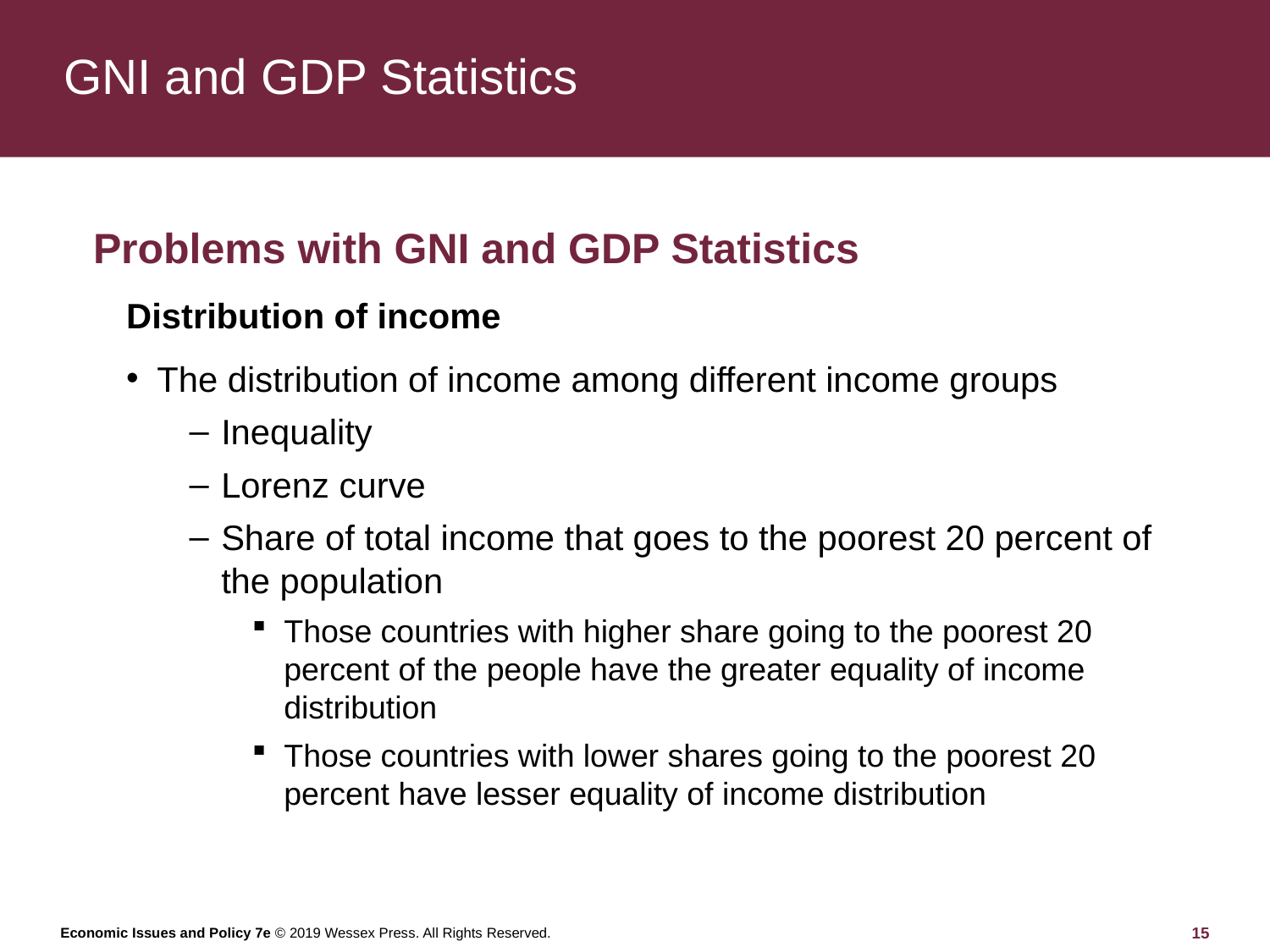

# GNI and GDP Statistics
Problems with GNI and GDP Statistics
Distribution of income
The distribution of income among different income groups
Inequality
Lorenz curve
Share of total income that goes to the poorest 20 percent of the population
Those countries with higher share going to the poorest 20 percent of the people have the greater equality of income distribution
Those countries with lower shares going to the poorest 20 percent have lesser equality of income distribution